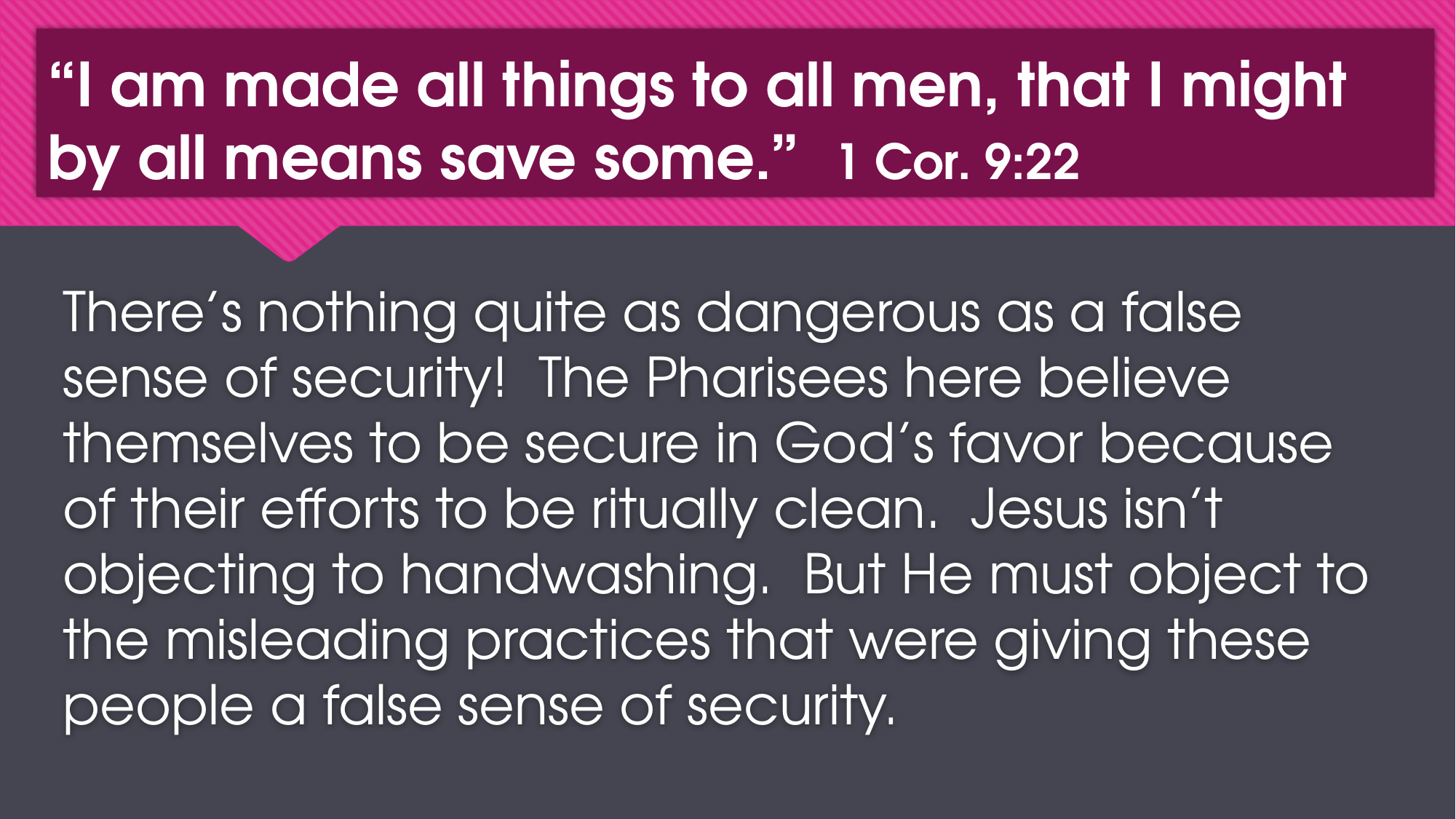

# “I am made all things to all men, that I might by all means save some.”  1 Cor. 9:22
There’s nothing quite as dangerous as a false sense of security!  The Pharisees here believe themselves to be secure in God’s favor because of their efforts to be ritually clean.  Jesus isn’t objecting to handwashing.  But He must object to the misleading practices that were giving these people a false sense of security.